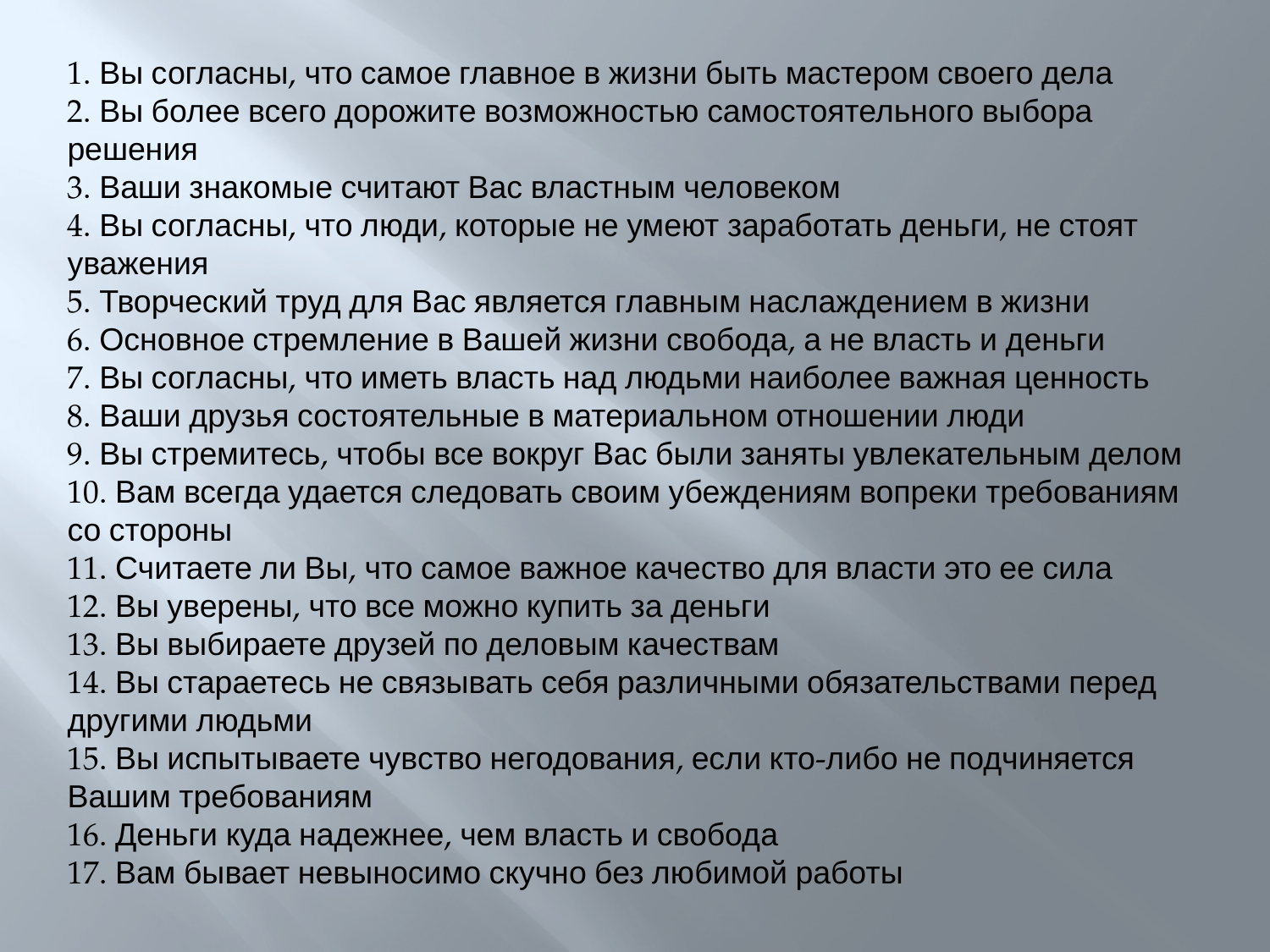

1. Вы согласны, что самое главное в жизни быть мастером своего дела
2. Вы более всего дорожите возможностью самостоятельного выбора решения
3. Ваши знакомые считают Вас властным человеком
4. Вы согласны, что люди, которые не умеют заработать деньги, не стоят уважения
5. Творческий труд для Вас является главным наслаждением в жизни
6. Основное стремление в Вашей жизни свобода, а не власть и деньги
7. Вы согласны, что иметь власть над людьми наиболее важная ценность
8. Ваши друзья состоятельные в материальном отношении люди
9. Вы стремитесь, чтобы все вокруг Вас были заняты увлекательным делом
10. Вам всегда удается следовать своим убеждениям вопреки требованиям со стороны
11. Считаете ли Вы, что самое важное качество для власти это ее сила
12. Вы уверены, что все можно купить за деньги
13. Вы выбираете друзей по деловым качествам
14. Вы стараетесь не связывать себя различными обязательствами перед другими людьми
15. Вы испытываете чувство негодования, если кто-либо не подчиняется Вашим требованиям
16. Деньги куда надежнее, чем власть и свобода
17. Вам бывает невыносимо скучно без любимой работы